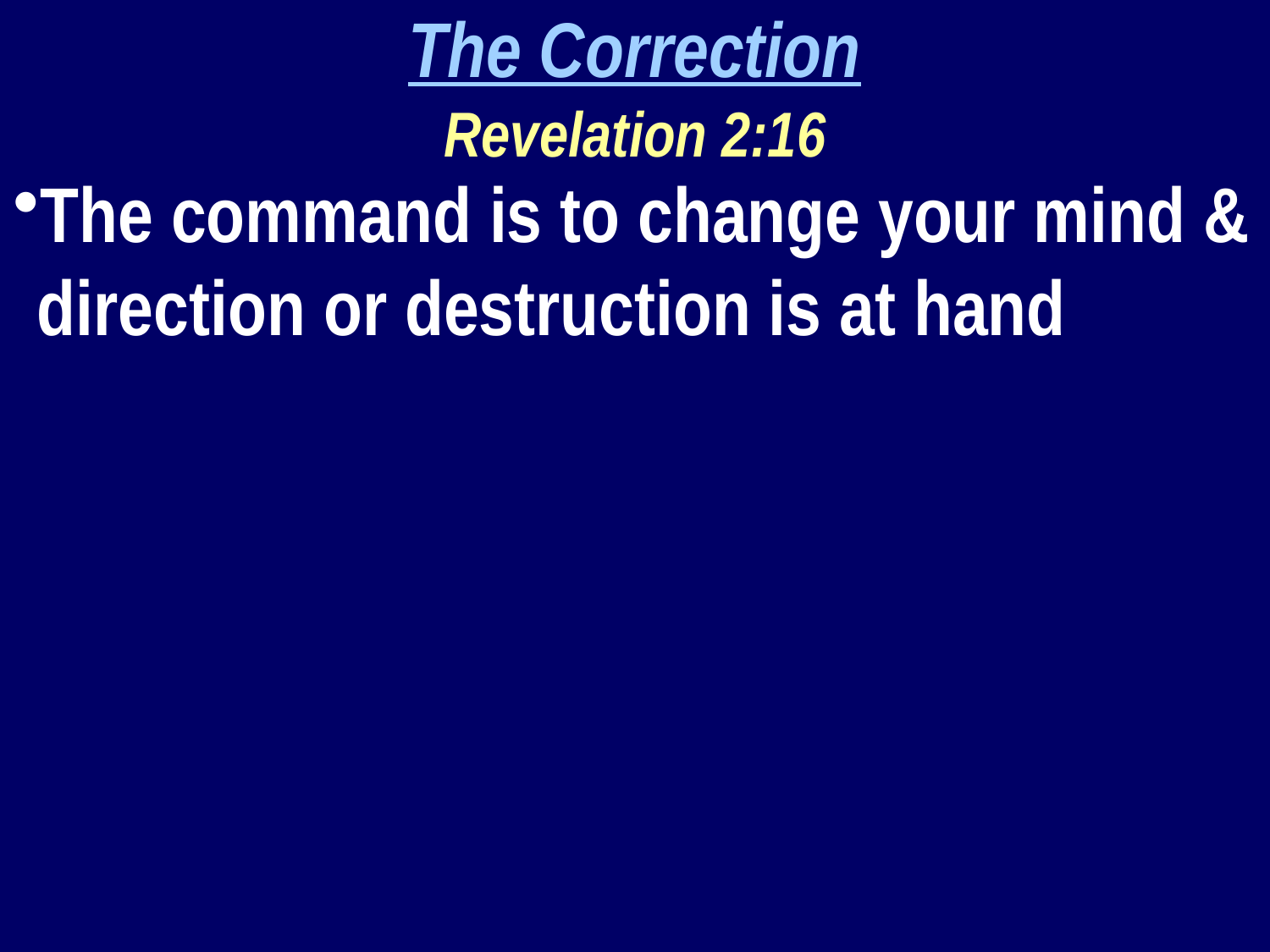

The Correction
Revelation 2:16
The command is to change your mind & direction or destruction is at hand